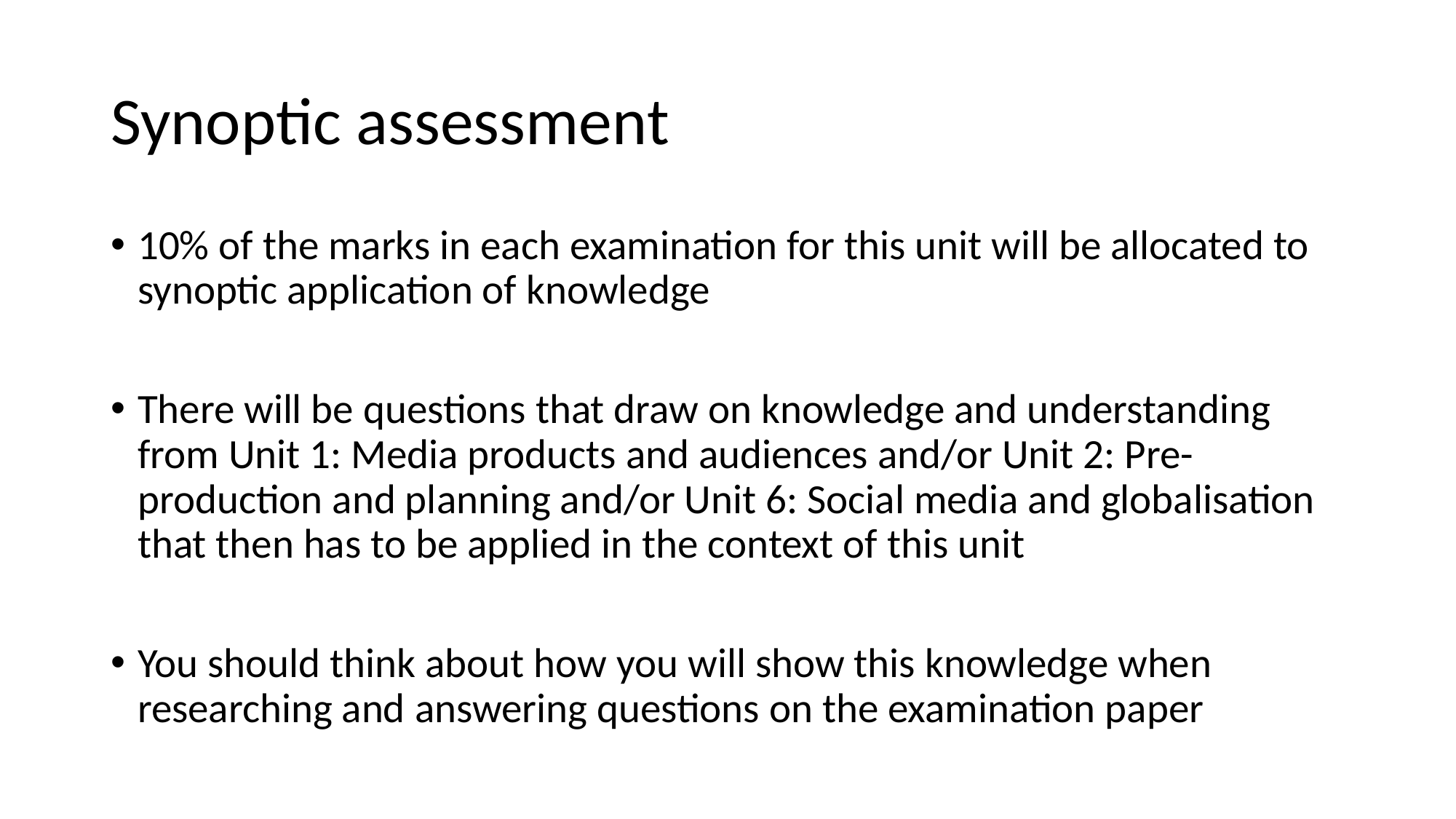

# Synoptic assessment
10% of the marks in each examination for this unit will be allocated to synoptic application of knowledge

There will be questions that draw on knowledge and understanding from Unit 1: Media products and audiences and/or Unit 2: Pre-production and planning and/or Unit 6: Social media and globalisation that then has to be applied in the context of this unit

You should think about how you will show this knowledge when researching and answering questions on the examination paper